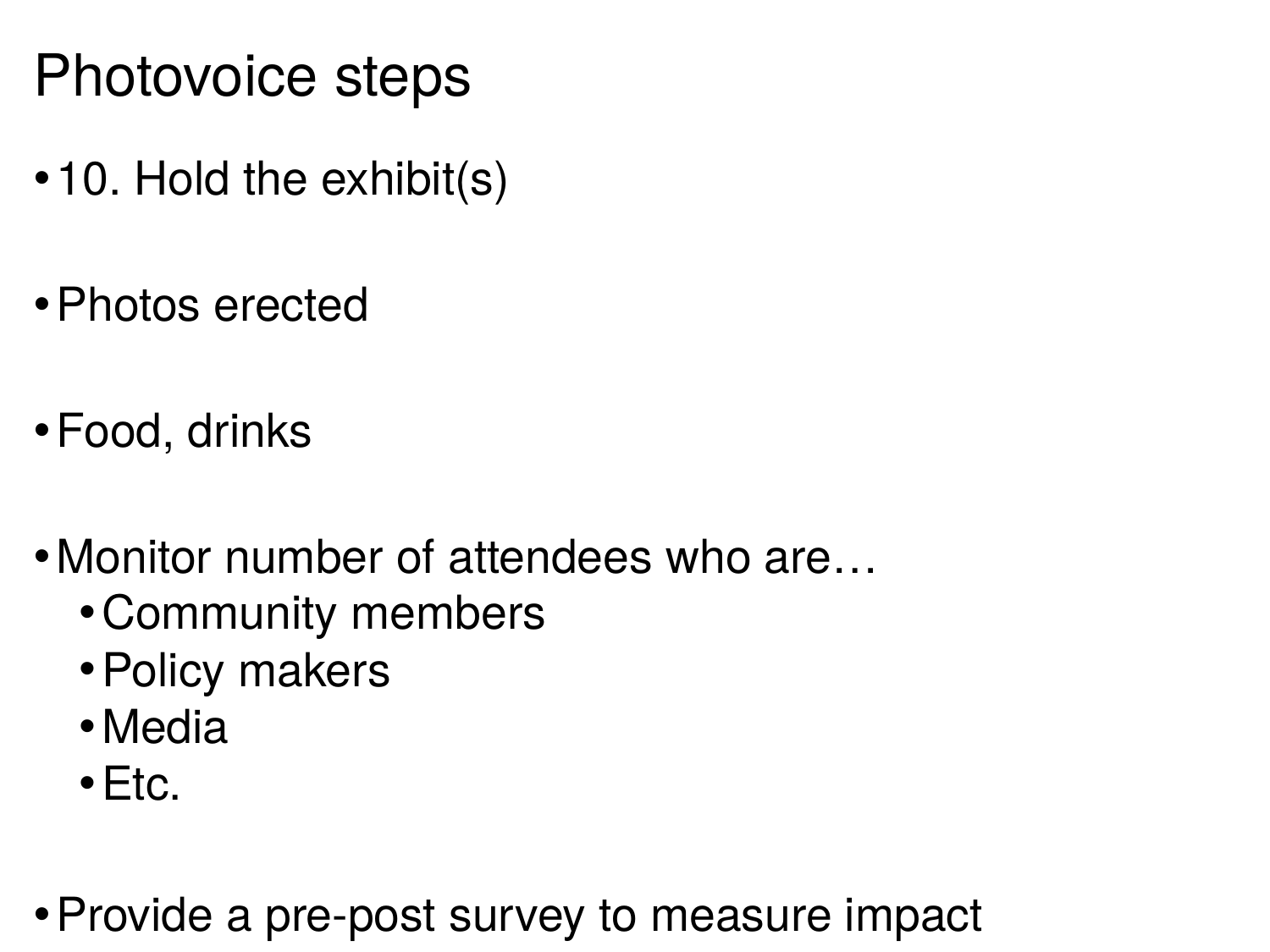

# Photovoice steps
10. Hold the exhibit(s)

Photos erected

Food, drinks

Monitor number of attendees who are…
Community members
Policy makers
Media
Etc.

Provide a pre-post survey to measure impact